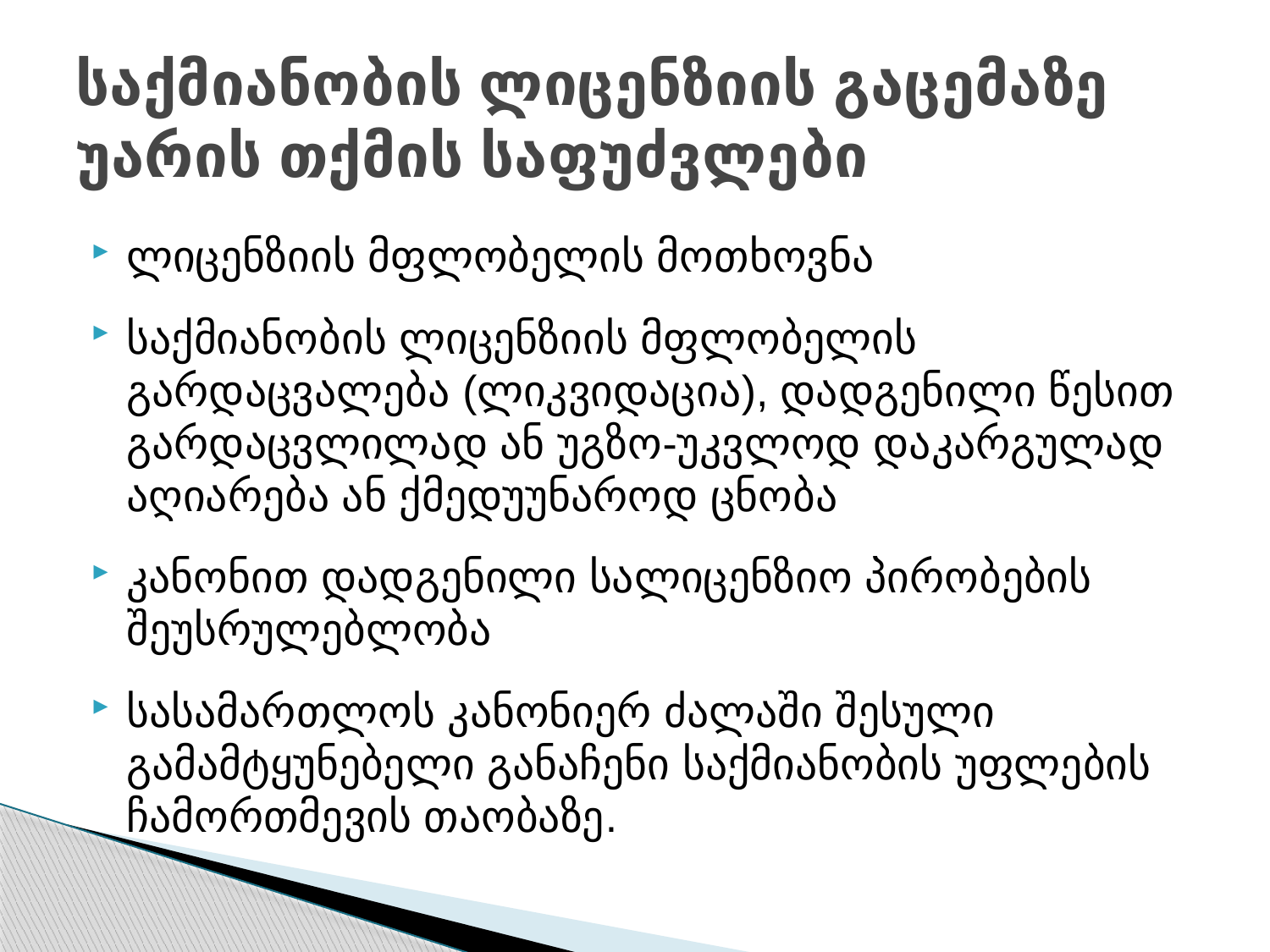

# საქმიანობის ლიცენზიის გაცემაზე უარის თქმის საფუძვლები
ლიცენზიის მფლობელის მოთხოვნა
საქმიანობის ლიცენზიის მფლობელის გარდაცვალება (ლიკვიდაცია), დადგენილი წესით გარდაცვლილად ან უგზო-უკვლოდ დაკარგულად აღიარება ან ქმედუუნაროდ ცნობა
კანონით დადგენილი სალიცენზიო პირობების შეუსრულებლობა
სასამართლოს კანონიერ ძალაში შესული გამამტყუნებელი განაჩენი საქმიანობის უფლების  ჩამორთმევის თაობაზე.